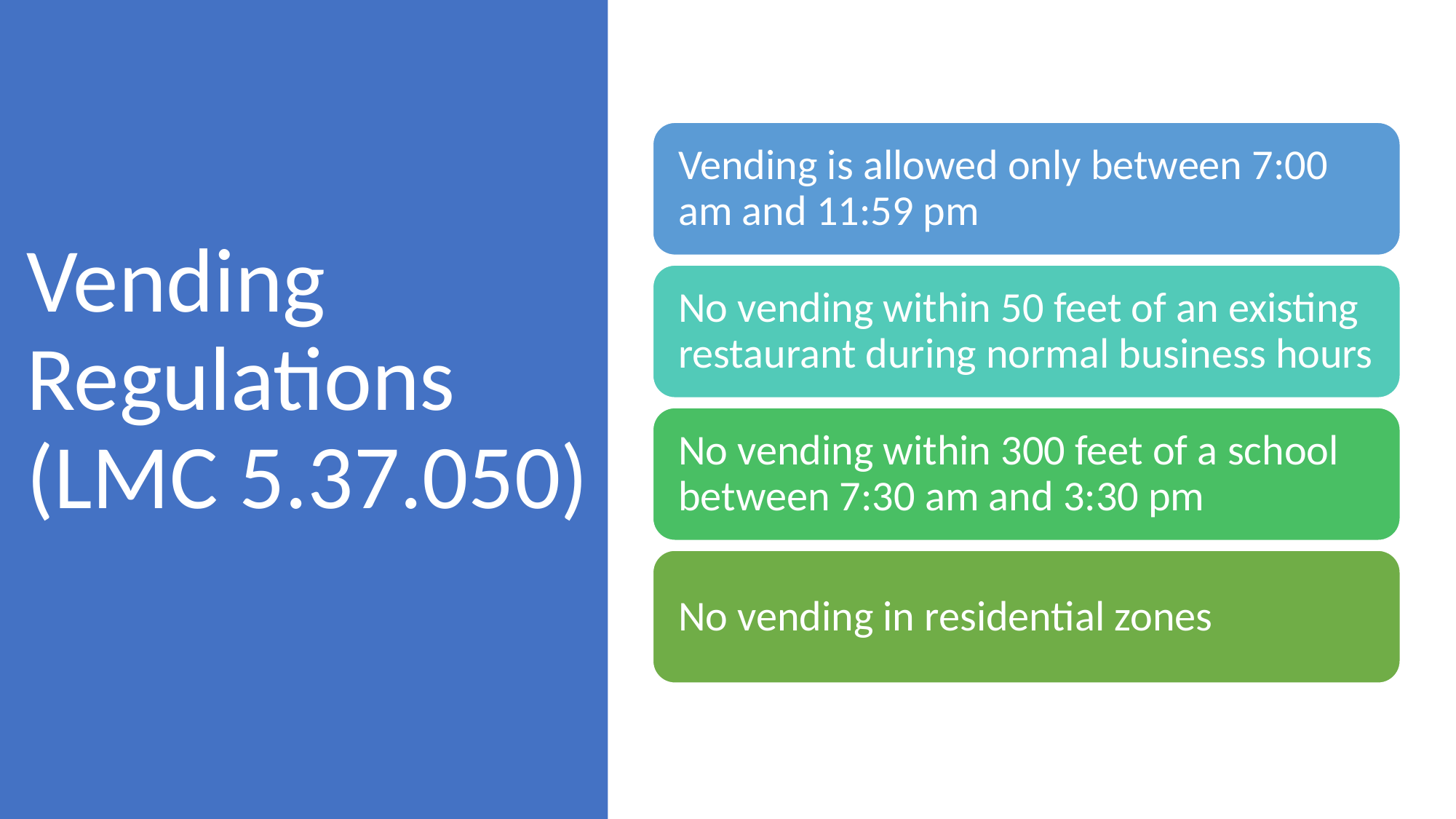

# Vending Regulations (LMC 5.37.050)
Vending is allowed only between 7:00 am and 11:59 pm
No vending within 50 feet of an existing restaurant during normal business hours
No vending within 300 feet of a school between 7:30 am and 3:30 pm
No vending in residential zones